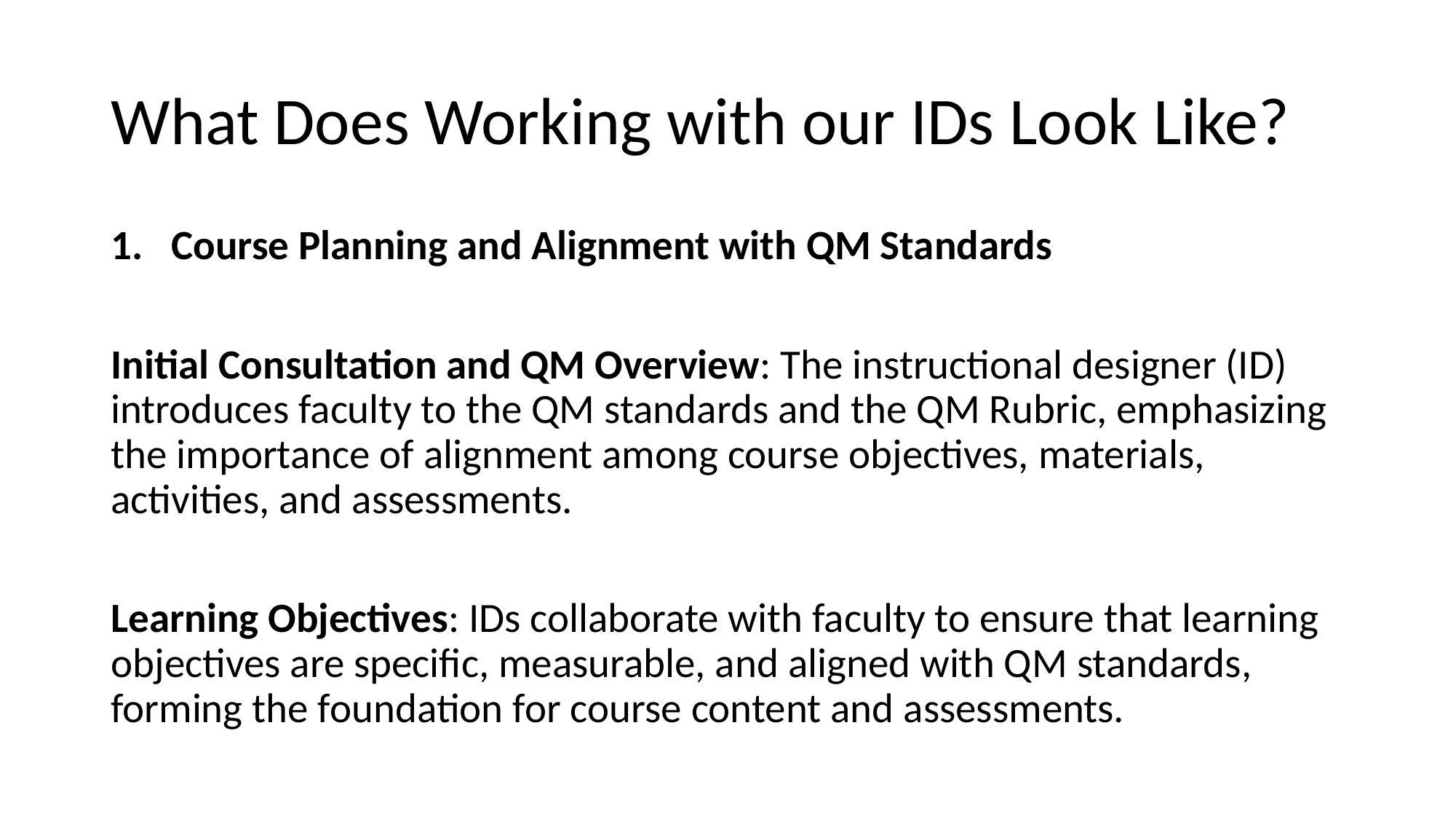

# What Does Working with our IDs Look Like?
Course Planning and Alignment with QM Standards

Initial Consultation and QM Overview: The instructional designer (ID) introduces faculty to the QM standards and the QM Rubric, emphasizing the importance of alignment among course objectives, materials, activities, and assessments.

Learning Objectives: IDs collaborate with faculty to ensure that learning objectives are specific, measurable, and aligned with QM standards, forming the foundation for course content and assessments.